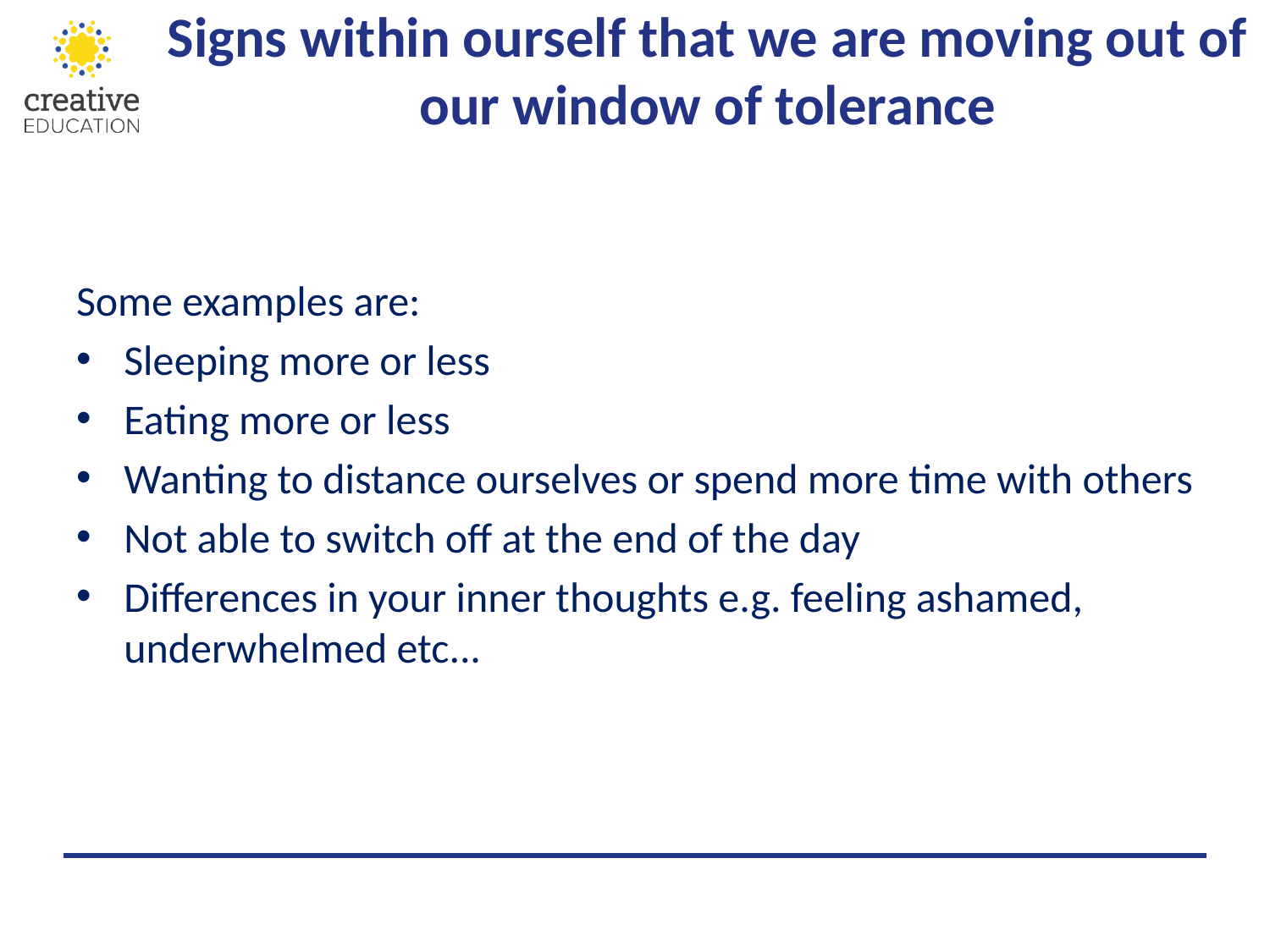

# Signs within ourself that we are moving out of our window of tolerance
Some examples are:
Sleeping more or less
Eating more or less
Wanting to distance ourselves or spend more time with others
Not able to switch off at the end of the day
Differences in your inner thoughts e.g. feeling ashamed, underwhelmed etc...